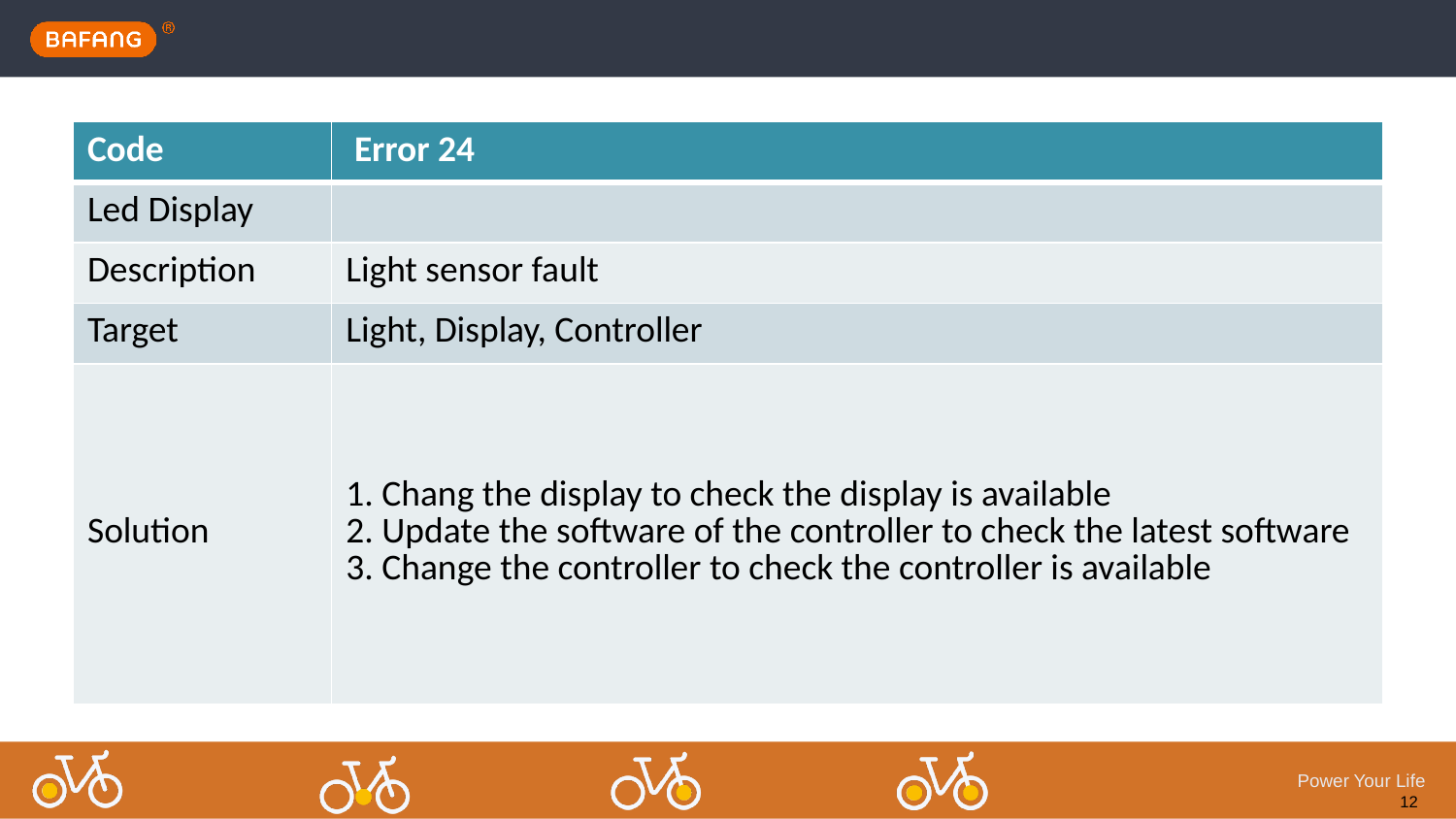

| Code | Error 24 |
| --- | --- |
| Led Display |  |
| Description | Light sensor fault |
| Target | Light, Display, Controller |
| Solution | 1. Chang the display to check the display is available 2. Update the software of the controller to check the latest software 3. Change the controller to check the controller is available |